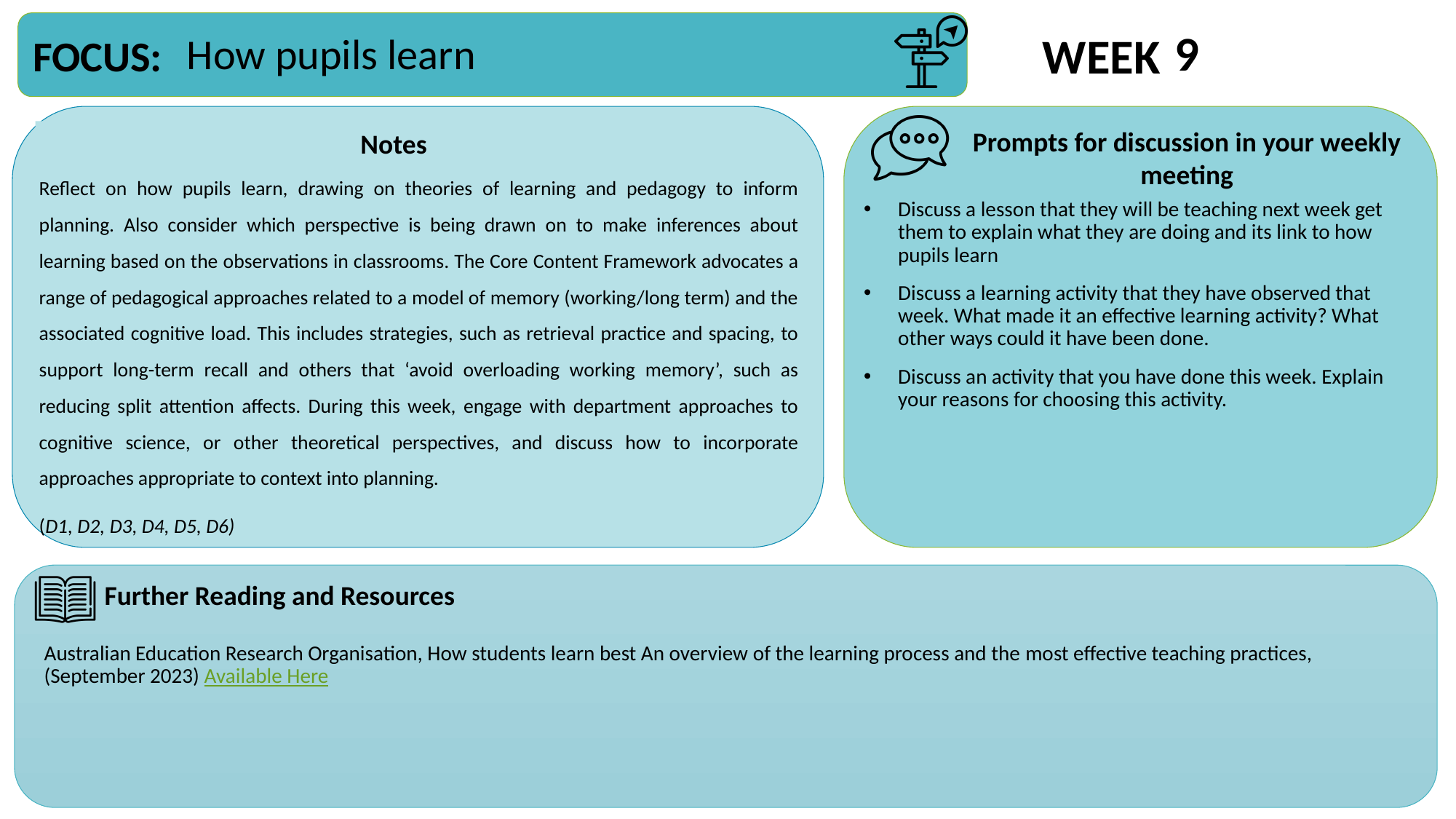

9
How pupils learn
Reflect on how pupils learn, drawing on theories of learning and pedagogy to inform planning. Also consider which perspective is being drawn on to make inferences about learning based on the observations in classrooms. The Core Content Framework advocates a range of pedagogical approaches related to a model of memory (working/long term) and the associated cognitive load. This includes strategies, such as retrieval practice and spacing, to support long-term recall and others that ‘avoid overloading working memory’, such as reducing split attention affects. During this week, engage with department approaches to cognitive science, or other theoretical perspectives, and discuss how to incorporate approaches appropriate to context into planning.
(D1, D2, D3, D4, D5, D6)

Discuss a lesson that they will be teaching next week get them to explain what they are doing and its link to how pupils learn
Discuss a learning activity that they have observed that week. What made it an effective learning activity? What other ways could it have been done.
Discuss an activity that you have done this week. Explain your reasons for choosing this activity.

Australian Education Research Organisation, How students learn best An overview of the learning process and the most effective teaching practices, (September 2023) Available Here